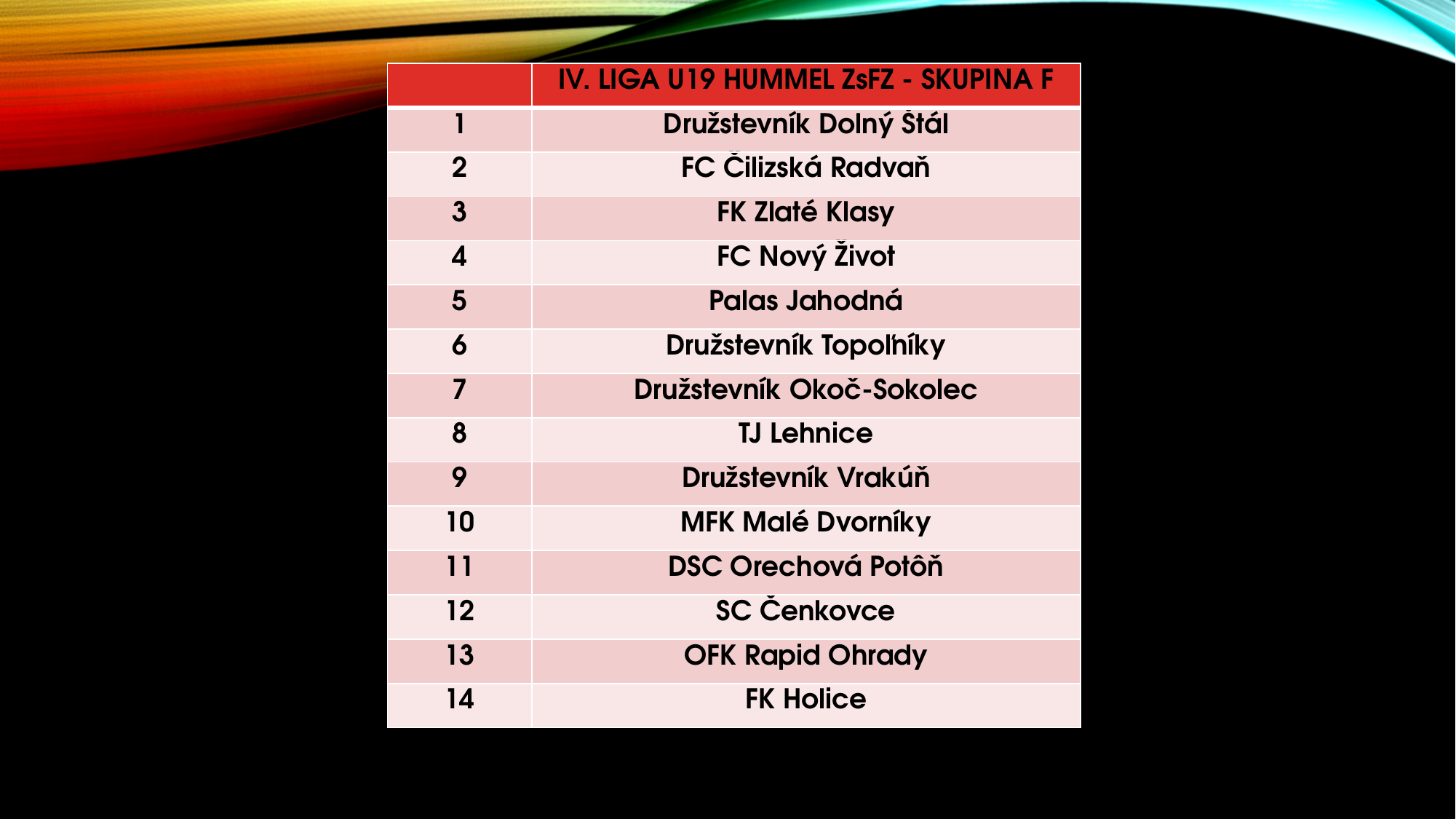

|  | IV. LIGA U19 HUMMEL ZsFZ - SKUPINA F |
| --- | --- |
| 1 | Družstevník Dolný Štál |
| 2 | FC Čilizská Radvaň |
| 3 | FK Zlaté Klasy |
| 4 | FC Nový Život |
| 5 | Palas Jahodná |
| 6 | Družstevník Topoľníky |
| 7 | Družstevník Okoč-Sokolec |
| 8 | TJ Lehnice |
| 9 | Družstevník Vrakúň |
| 10 | MFK Malé Dvorníky |
| 11 | DSC Orechová Potôň |
| 12 | SC Čenkovce |
| 13 | OFK Rapid Ohrady |
| 14 | FK Holice |
#